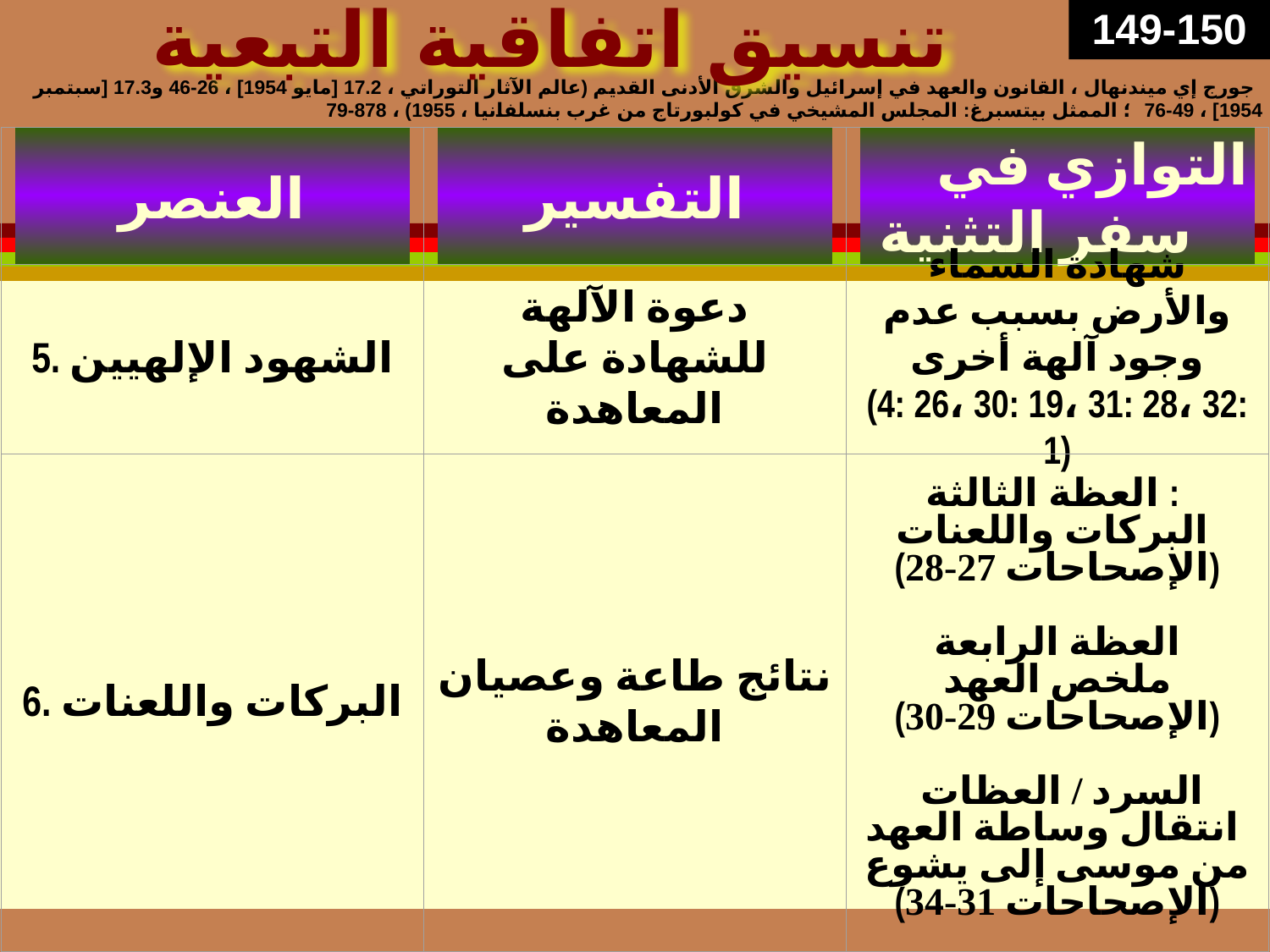

# تنسيق اتفاقية التبعية
149-150
جورج إي ميندنهال ، القانون والعهد في إسرائيل والشرق الأدنى القديم (عالم الآثار التوراتي ، 17.2 [مايو 1954] ، 26-46 و17.3 [سبتمبر 1954] ، 49-76 ؛ الممثل بيتسبرغ: المجلس المشيخي في كولبورتاج من غرب بنسلفانيا ، 1955) ، 878-79

العنصر

التفسير

التوازي في         سفر التثنية

5. الشهود الإلهيين

دعوة الآلهة للشهادة على المعاهدة

شهادة السماء والأرض بسبب عدم وجود آلهة أخرى
(4: 26، 30: 19، 31: 28، 32: 1)

6. البركات واللعنات

نتائج طاعة وعصيان المعاهدة

العظة الثالثة :
البركات واللعنات
(الإصحاحات 27-28)

العظة الرابعة
ملخص العهد
(الإصحاحات 29-30)

 السرد / العظات
انتقال وساطة العهد
من موسى إلى يشوع
(الإصحاحات 31-34)